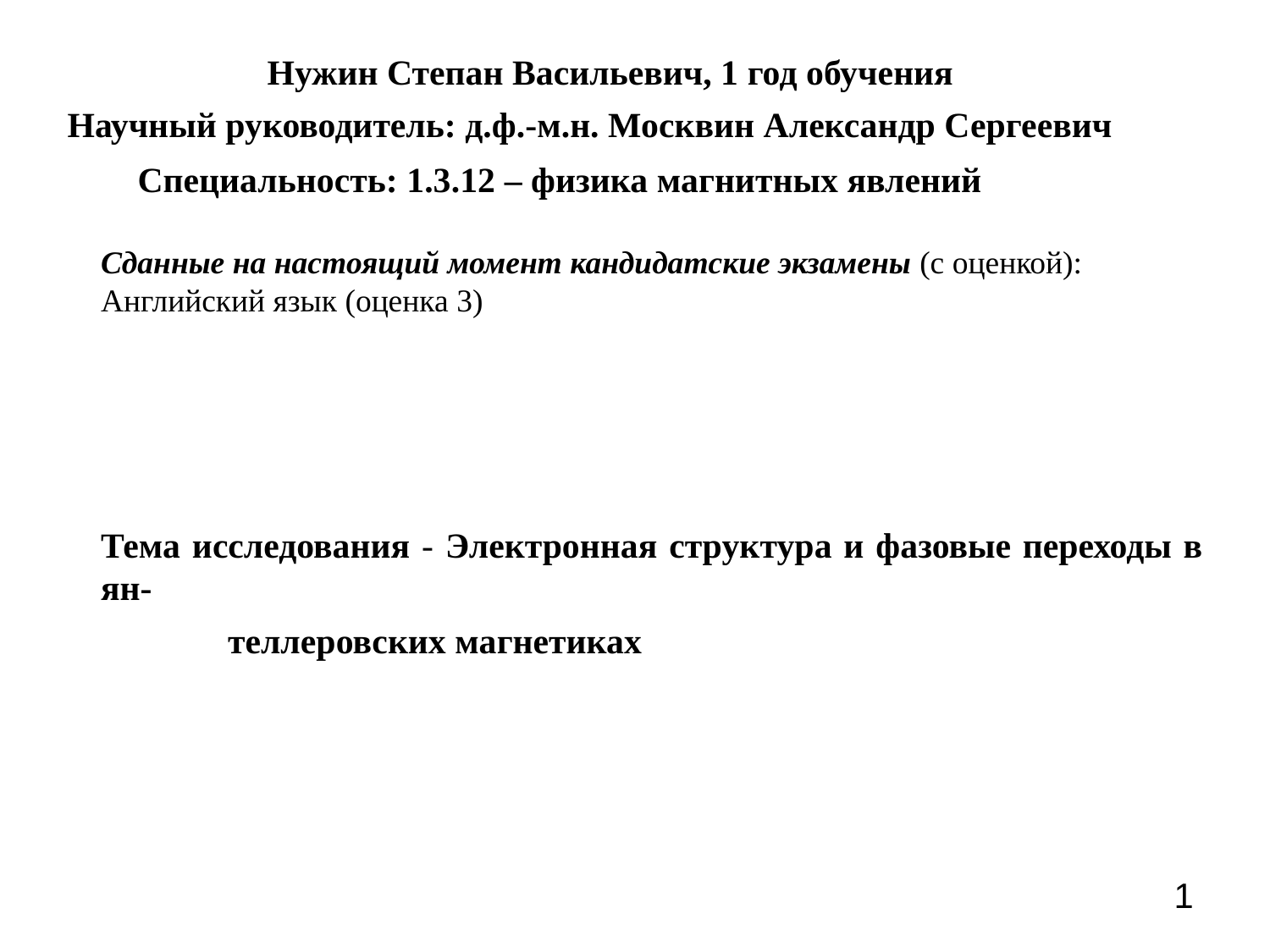

# Нужин Степан Васильевич, 1 год обучения
Научный руководитель: д.ф.-м.н. Москвин Александр Сергеевич
Специальность: 1.3.12 – физика магнитных явлений
Сданные на настоящий момент кандидатские экзамены (с оценкой):
Английский язык (оценка 3)

Тема исследования - Электронная структура и фазовые переходы в ян-
	теллеровских магнетиках

1